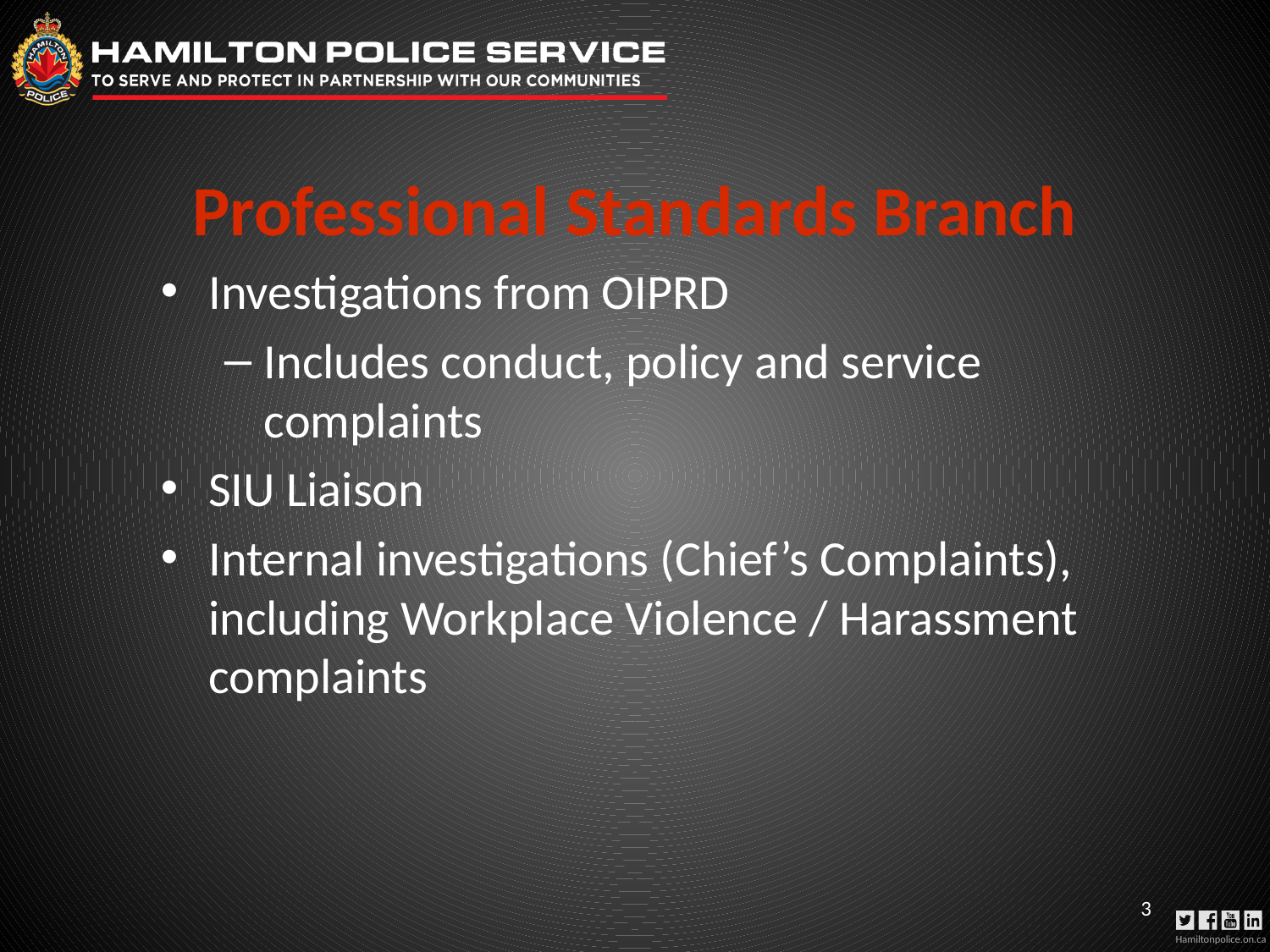

# Professional Standards Branch
Investigations from OIPRD
Includes conduct, policy and service complaints
SIU Liaison
Internal investigations (Chief’s Complaints), including Workplace Violence / Harassment complaints
3